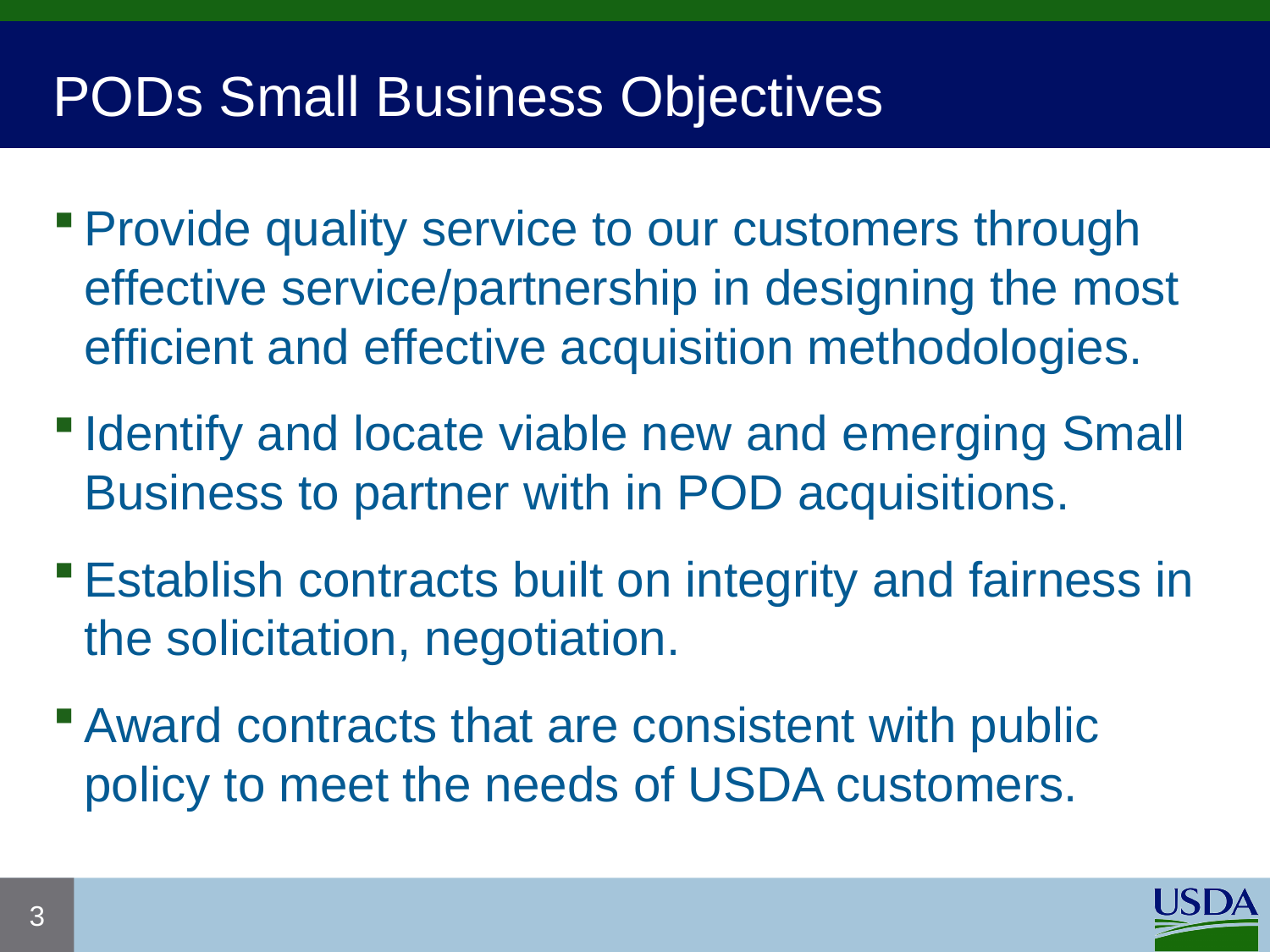

# PODs Small Business Objectives
Provide quality service to our customers through effective service/partnership in designing the most efficient and effective acquisition methodologies.
Identify and locate viable new and emerging Small Business to partner with in POD acquisitions.
Establish contracts built on integrity and fairness in the solicitation, negotiation.
Award contracts that are consistent with public policy to meet the needs of USDA customers.

3